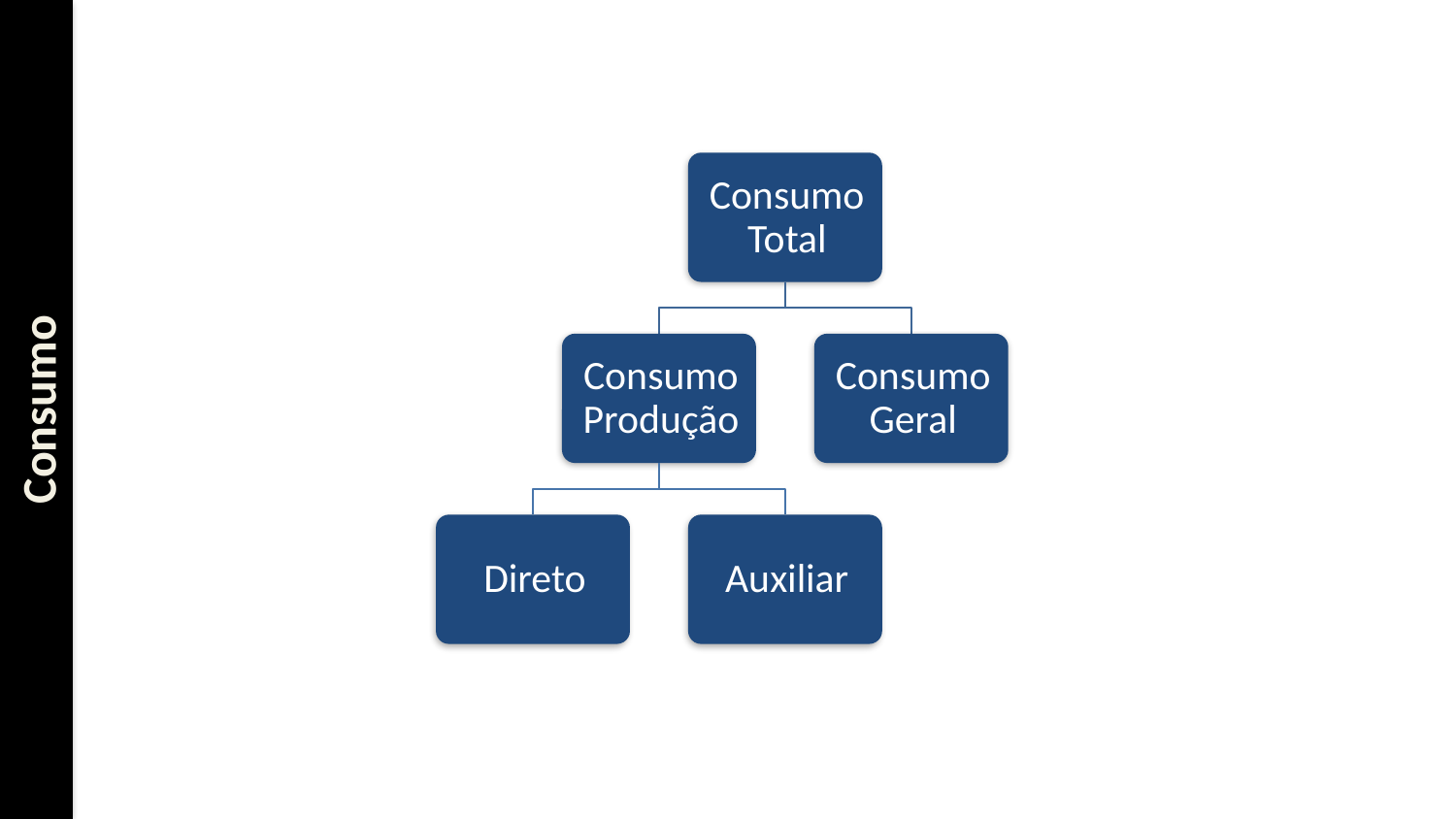

Consumo Total
Consumo Produção
Direto
Auxiliar
Consumo Geral
Consumo